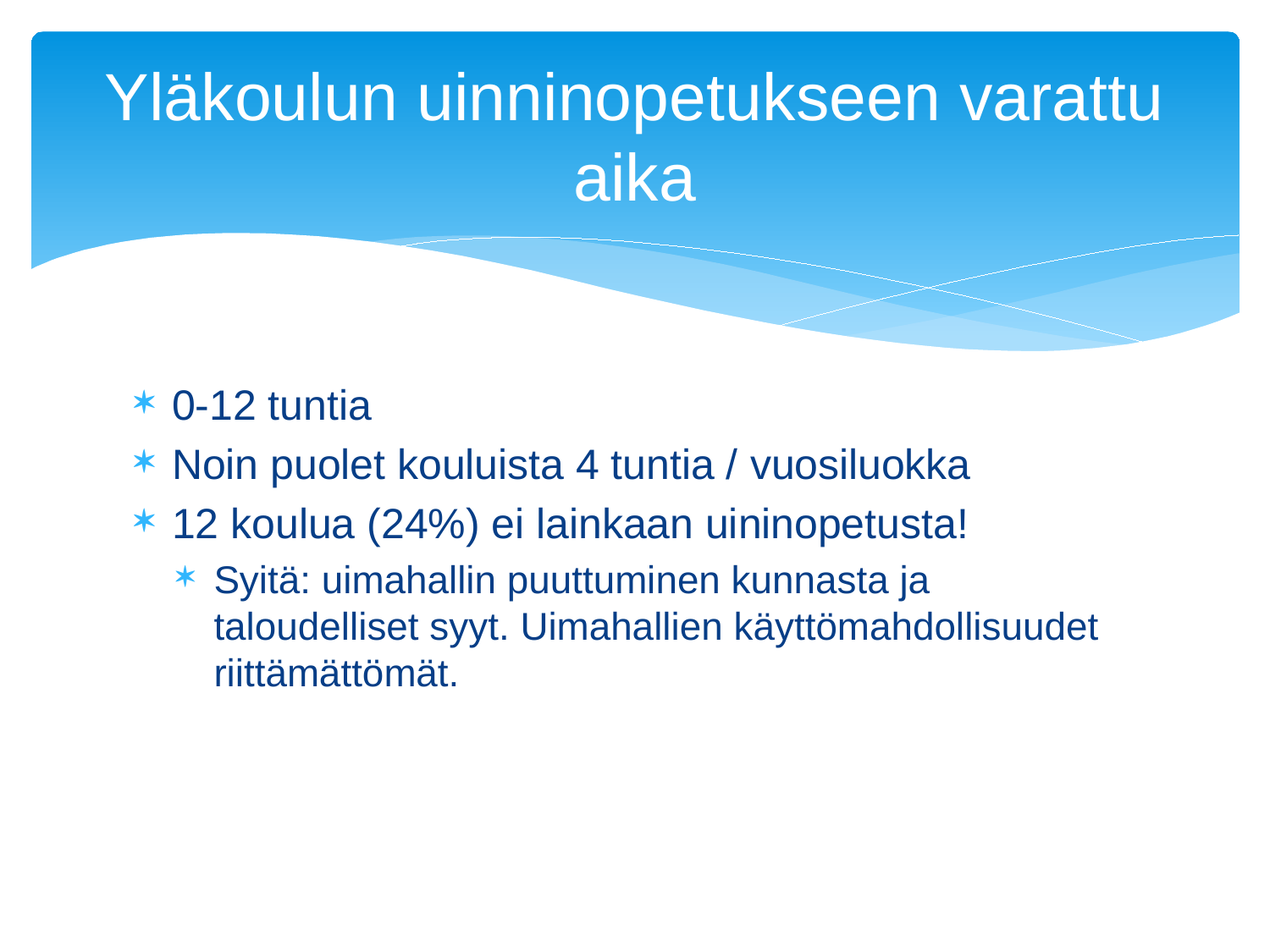

# Yläkoulun uinninopetukseen varattu aika
0-12 tuntia
Noin puolet kouluista 4 tuntia / vuosiluokka
12 koulua (24%) ei lainkaan uininopetusta!
Syitä: uimahallin puuttuminen kunnasta ja taloudelliset syyt. Uimahallien käyttömahdollisuudet riittämättömät.